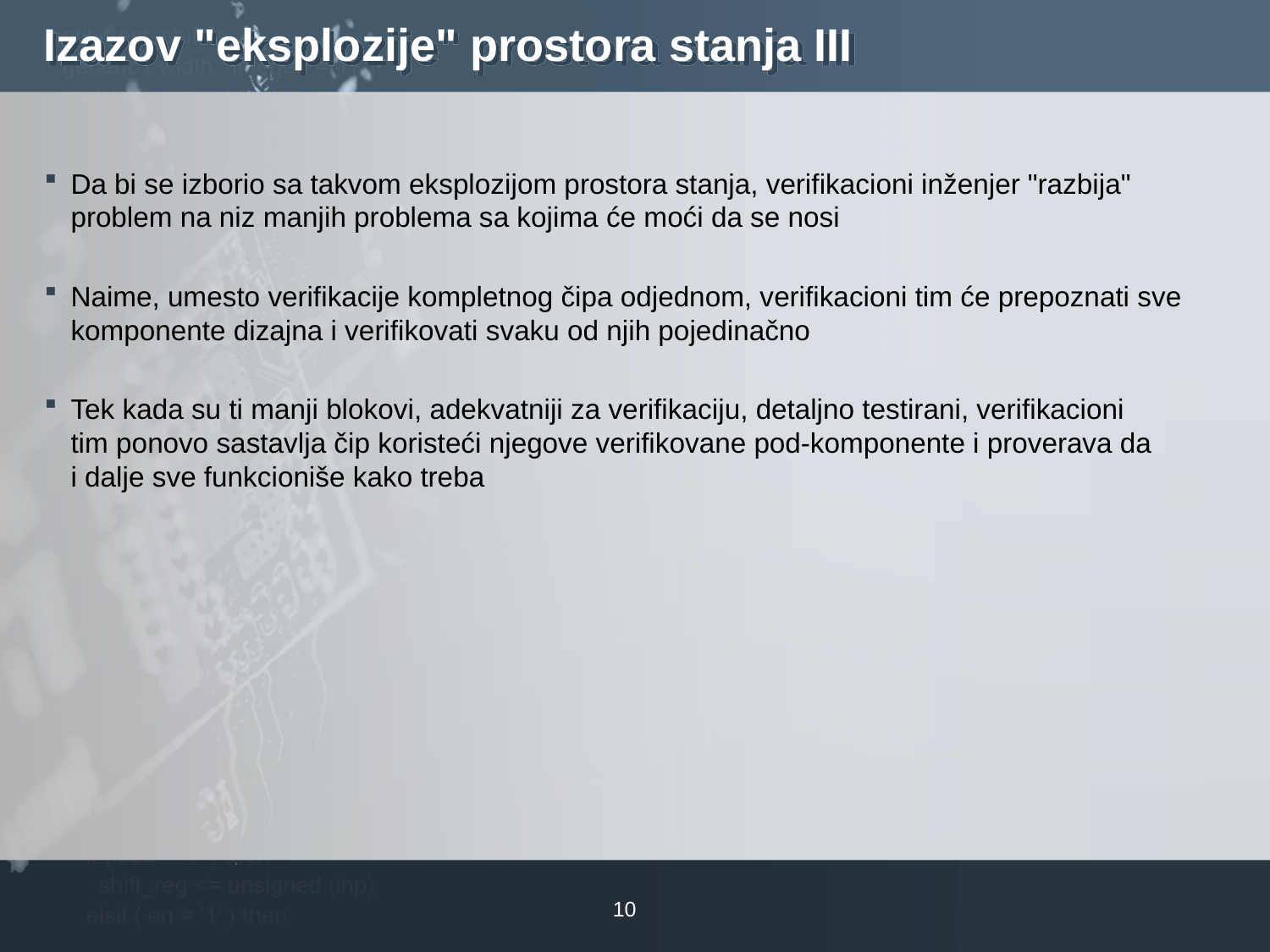

# Izazov "eksplozije" prostora stanja III

Da bi se izborio sa takvom eksplozijom prostora stanja, verifikacioni inženjer "razbija" problem na niz manjih problema sa kojima će moći da se nosi

Naime, umesto verifikacije kompletnog čipa odjednom, verifikacioni tim će prepoznati sve komponente dizajna i verifikovati svaku od njih pojedinačno

Tek kada su ti manji blokovi, adekvatniji za verifikaciju, detaljno testirani, verifikacioni tim ponovo sastavlja čip koristeći njegove verifikovane pod-komponente i proverava da i dalje sve funkcioniše kako treba
10